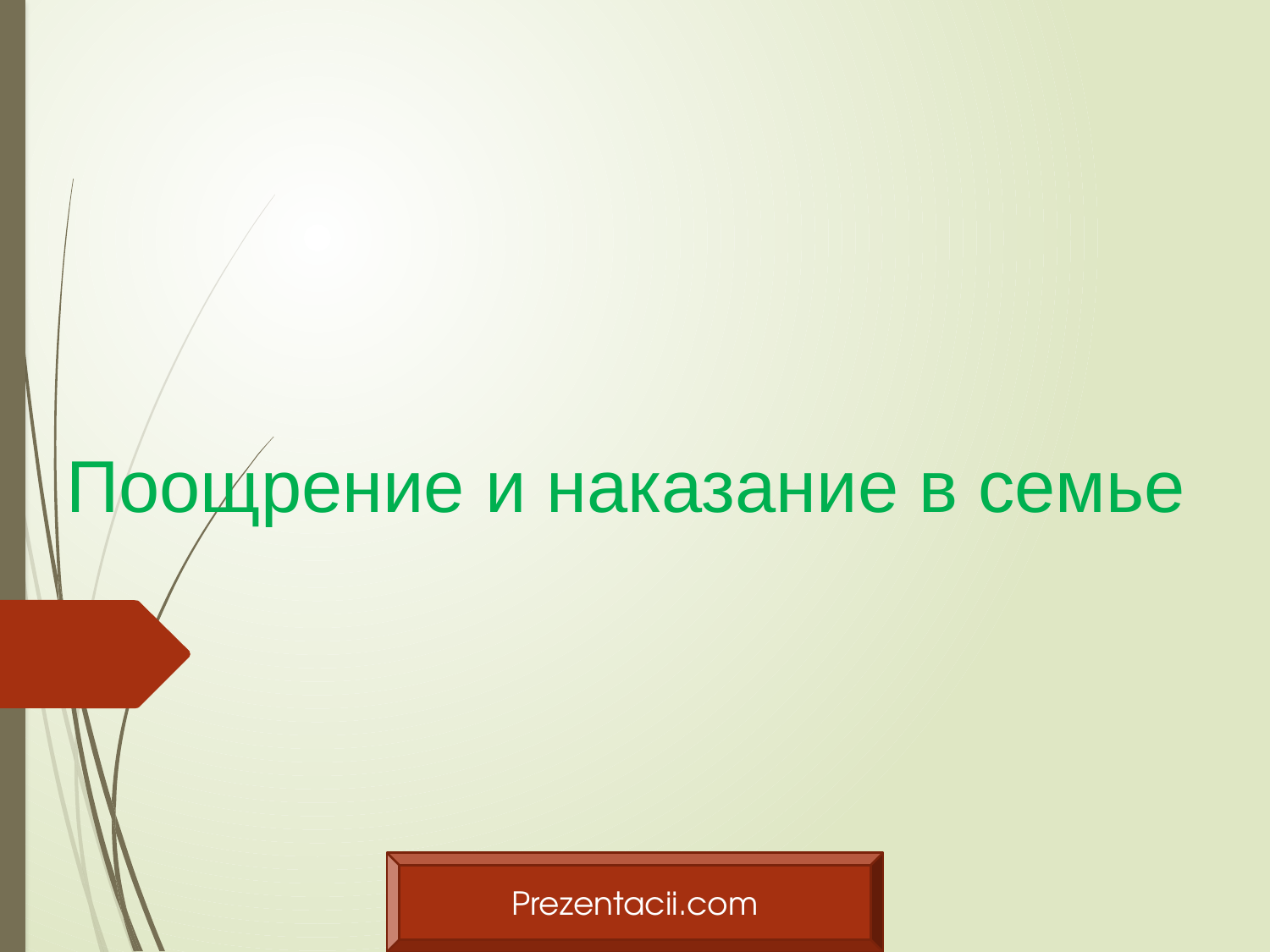

# Поощрение и наказание в семье
Prezentacii.com